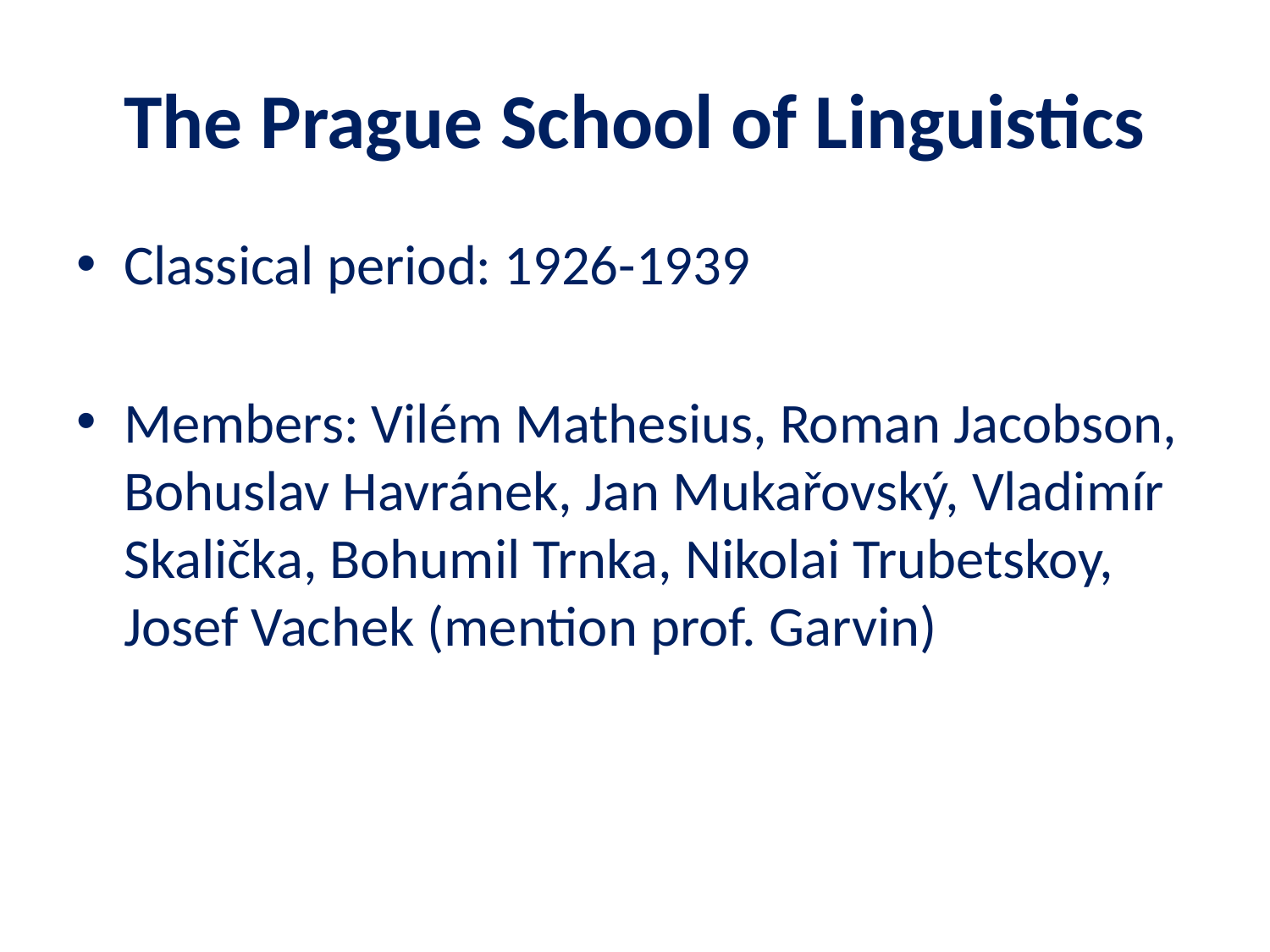

# The Prague School of Linguistics
Classical period: 1926-1939

Members: Vilém Mathesius, Roman Jacobson, Bohuslav Havránek, Jan Mukařovský, Vladimír Skalička, Bohumil Trnka, Nikolai Trubetskoy, Josef Vachek (mention prof. Garvin)